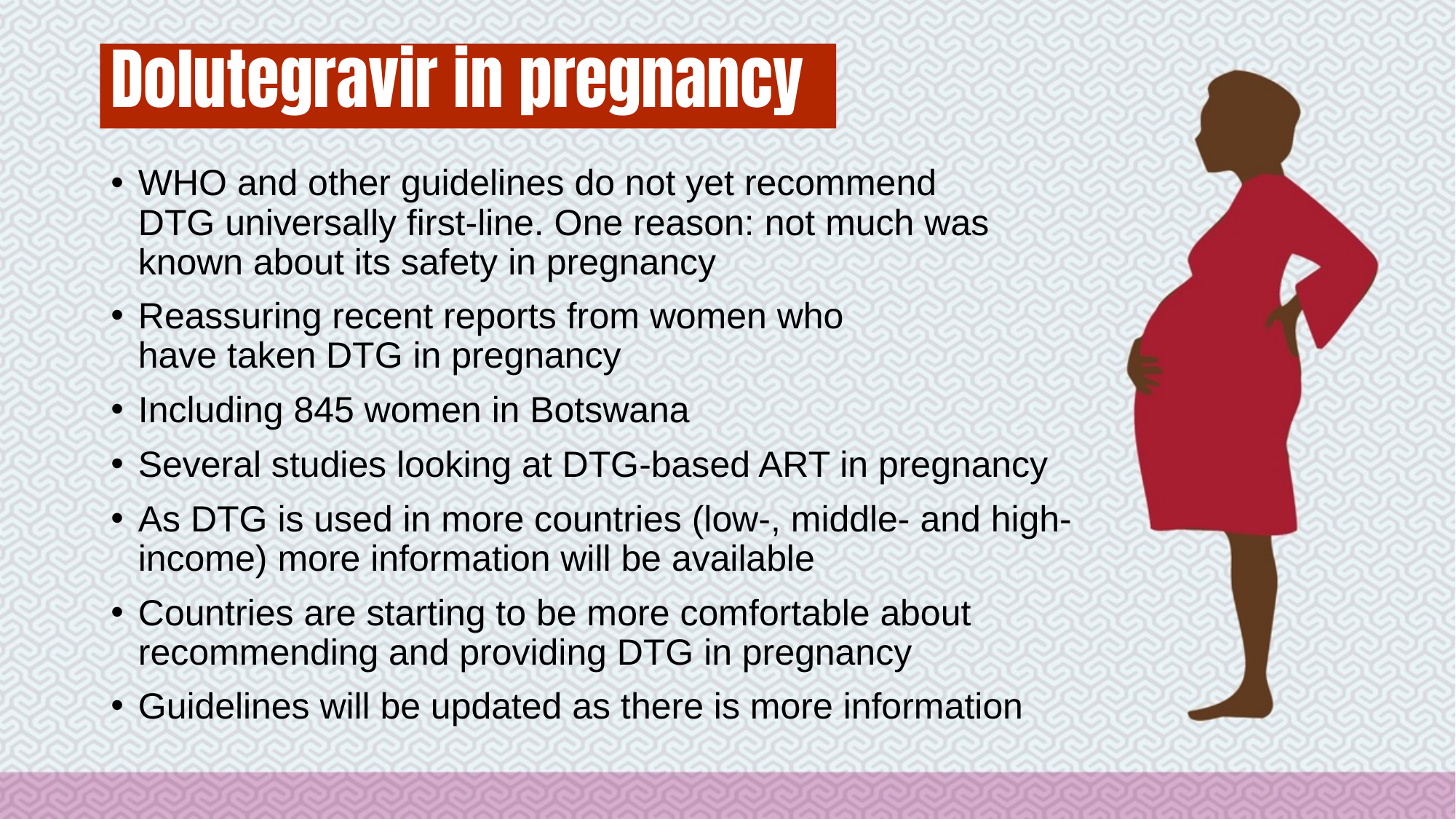

# Dolutegravir in pregnancy
WHO and other guidelines do not yet recommend
DTG universally first-line. One reason: not much was known about its safety in pregnancy
Reassuring recent reports from women who
have taken DTG in pregnancy
Including 845 women in Botswana
Several studies looking at DTG-based ART in pregnancy
As DTG is used in more countries (low-, middle- and high-income) more information will be available
Countries are starting to be more comfortable about recommending and providing DTG in pregnancy
Guidelines will be updated as there is more information